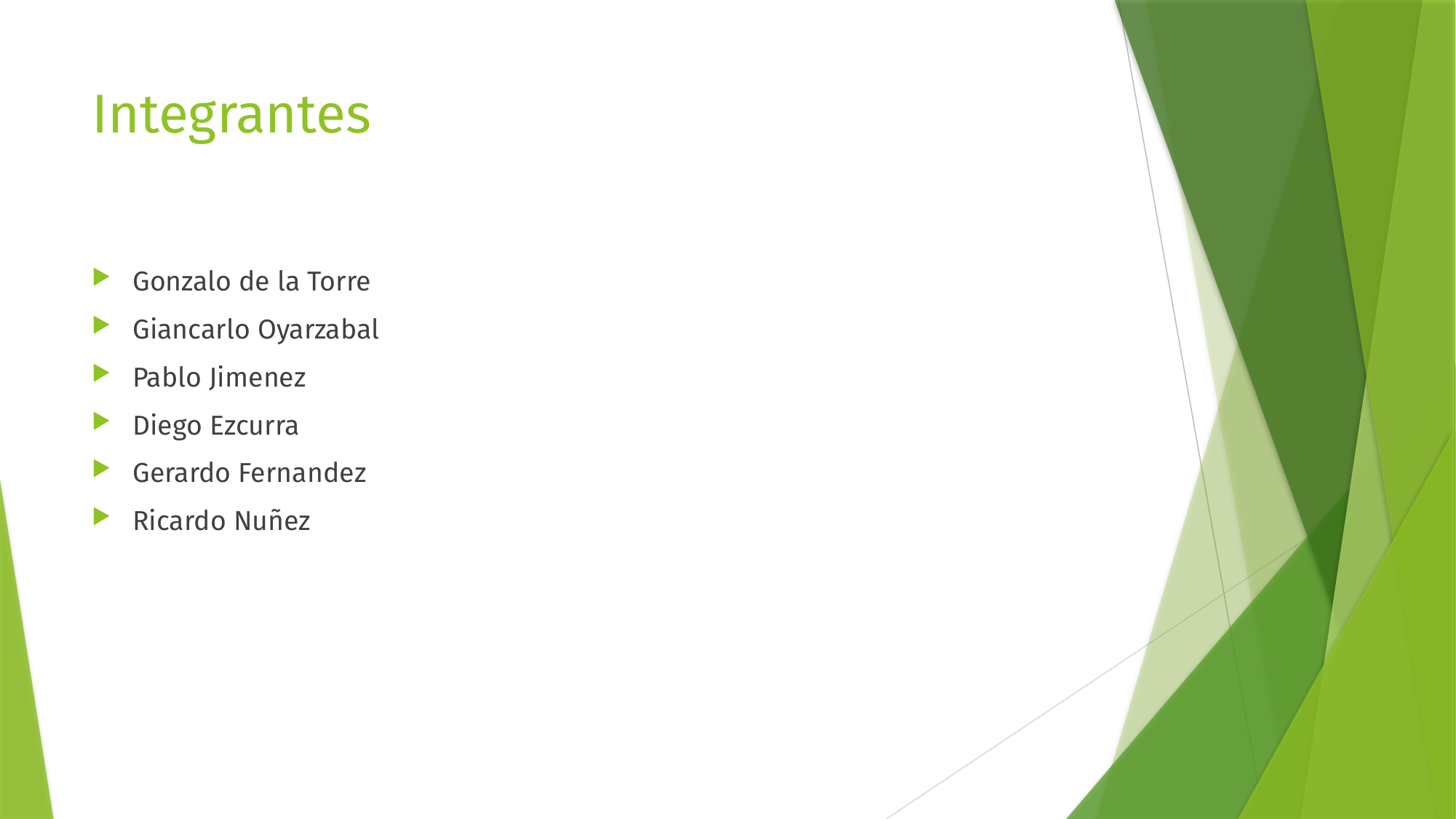

# Integrantes
Gonzalo de la Torre
Giancarlo Oyarzabal
Pablo Jimenez
Diego Ezcurra
Gerardo Fernandez
Ricardo Nuñez